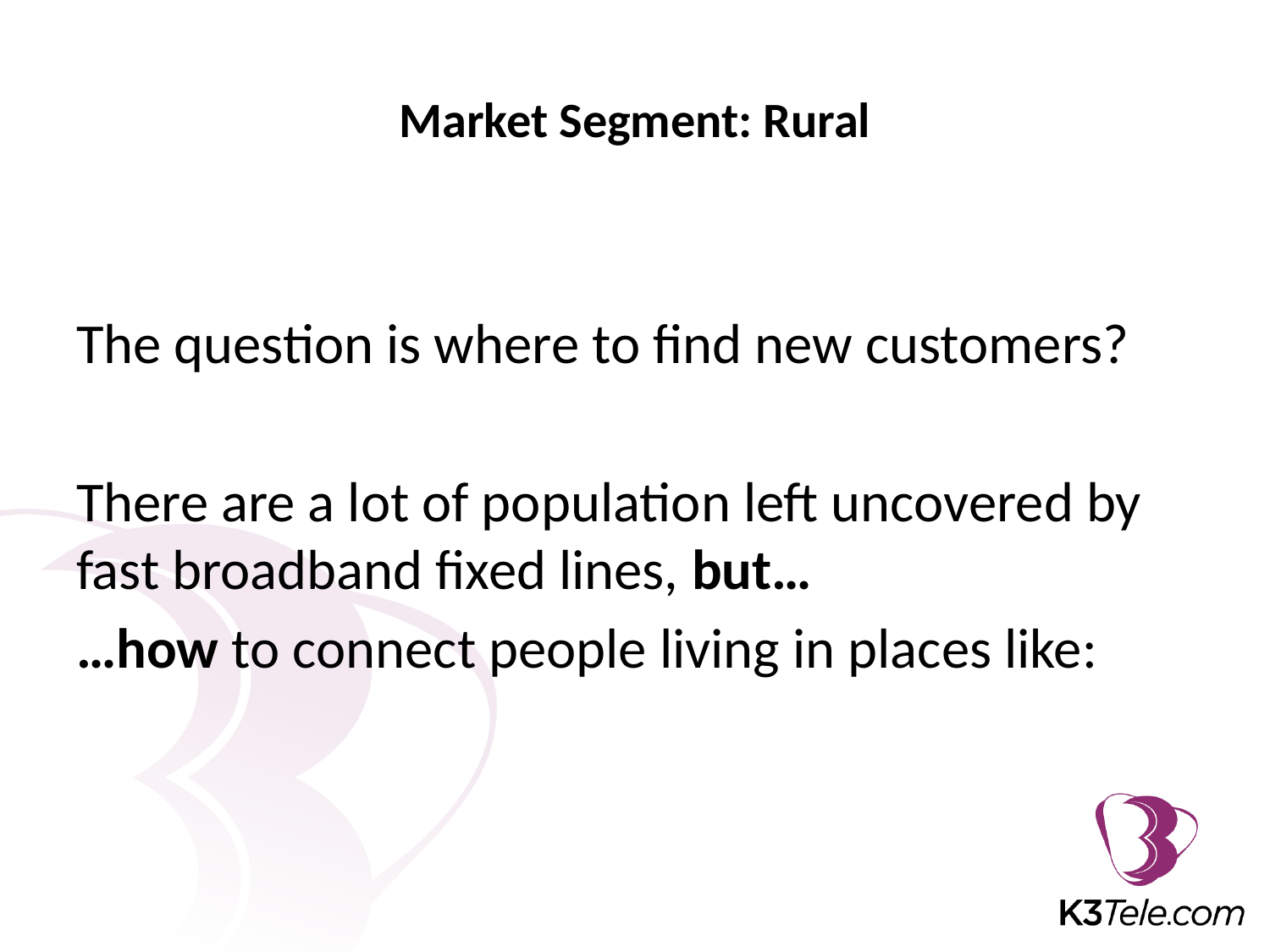

# Market Segment: Rural

The question is where to find new customers?

There are a lot of population left uncovered by fast broadband fixed lines, but…
…how to connect people living in places like: